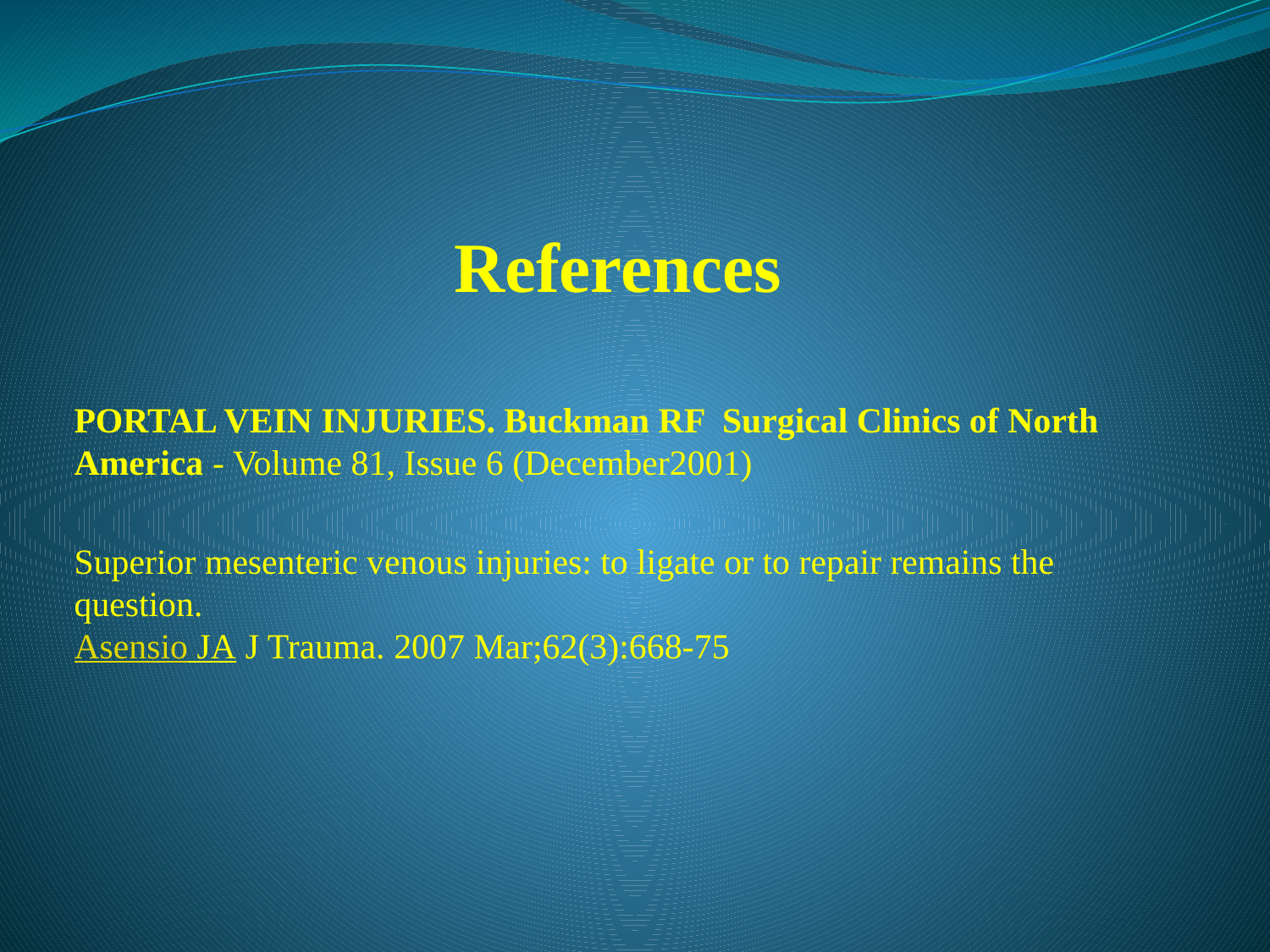

# References
PORTAL VEIN INJURIES. Buckman RF  Surgical Clinics of North America - Volume 81, Issue 6 (December2001)

Superior mesenteric venous injuries: to ligate or to repair remains the question.
Asensio JA J Trauma. 2007 Mar;62(3):668-75